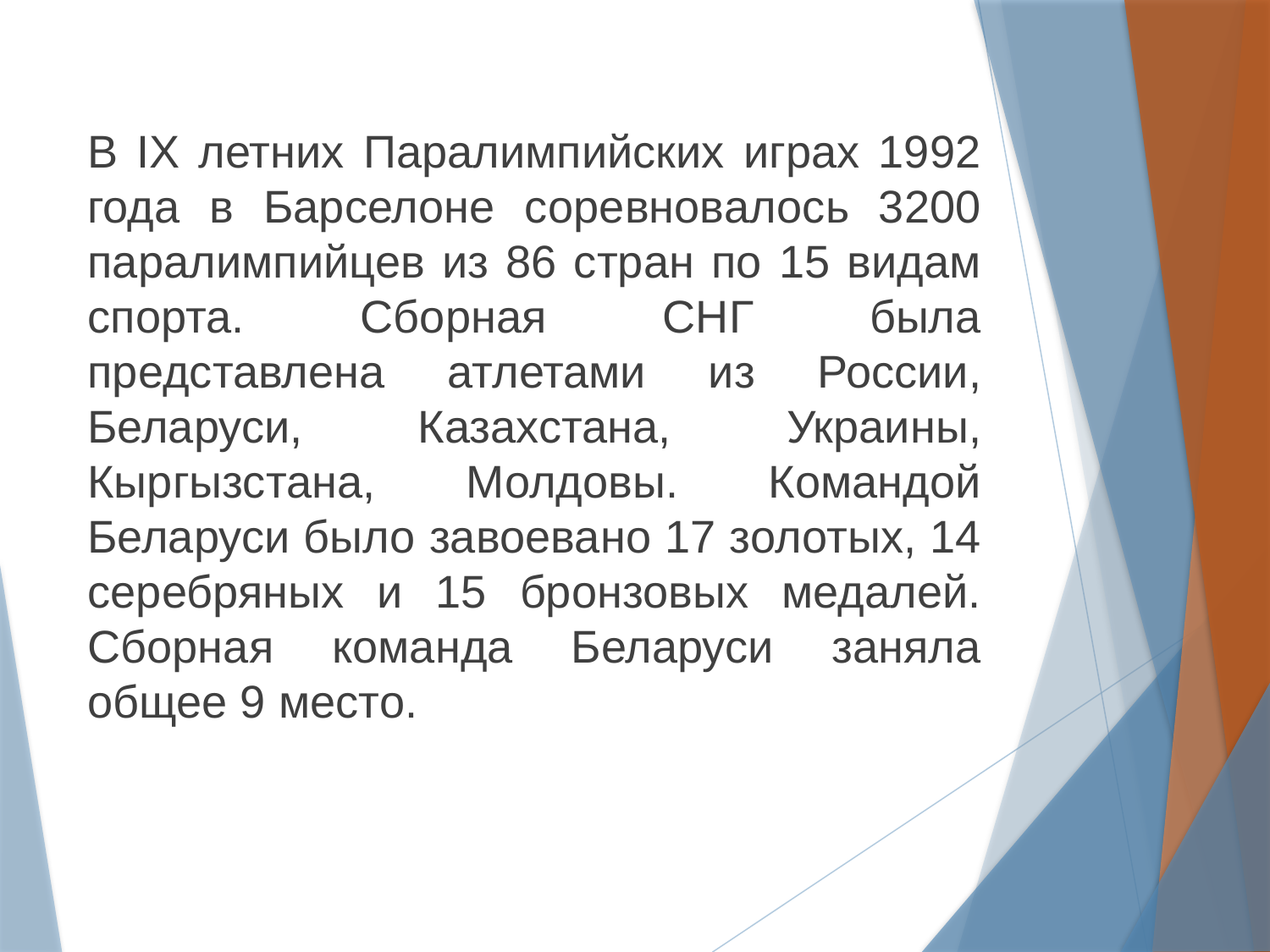

В IХ летних Паралимпийских играх 1992 года в Барселоне соревновалось 3200 паралимпийцев из 86 стран по 15 видам спорта. Сборная СНГ была представлена атлетами из России, Беларуси, Казахстана, Украины, Кыргызстана, Молдовы. Командой Беларуси было завоевано 17 золотых, 14 серебряных и 15 бронзовых медалей. Сборная команда Беларуси заняла общее 9 место.